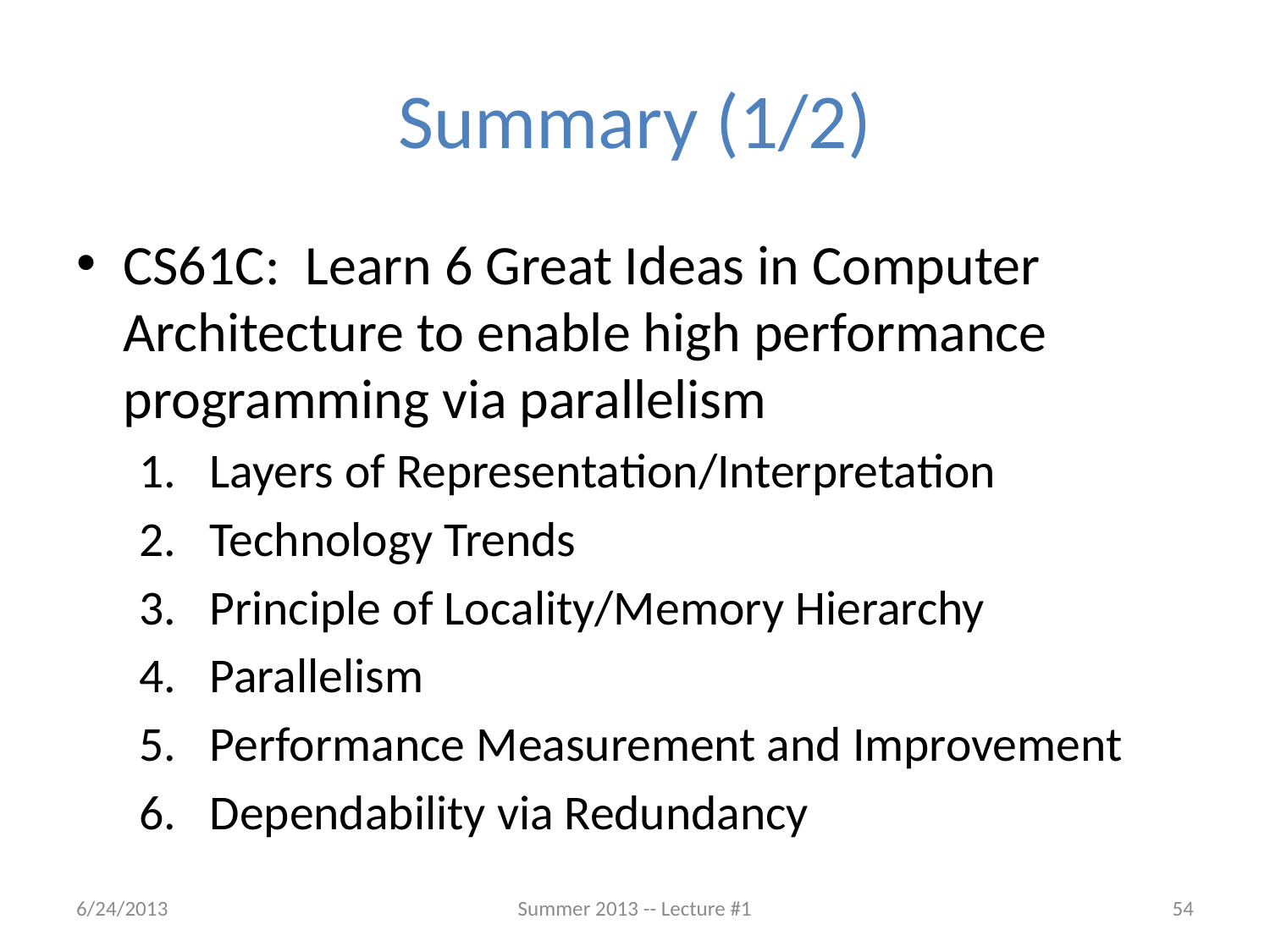

# Summary (1/2)
CS61C:  Learn 6 Great Ideas in Computer Architecture to enable high performance programming via parallelism
Layers of Representation/Interpretation
Technology Trends
Principle of Locality/Memory Hierarchy
Parallelism
Performance Measurement and Improvement
Dependability via Redundancy

6/24/2013
Summer 2013 -- Lecture #1
54